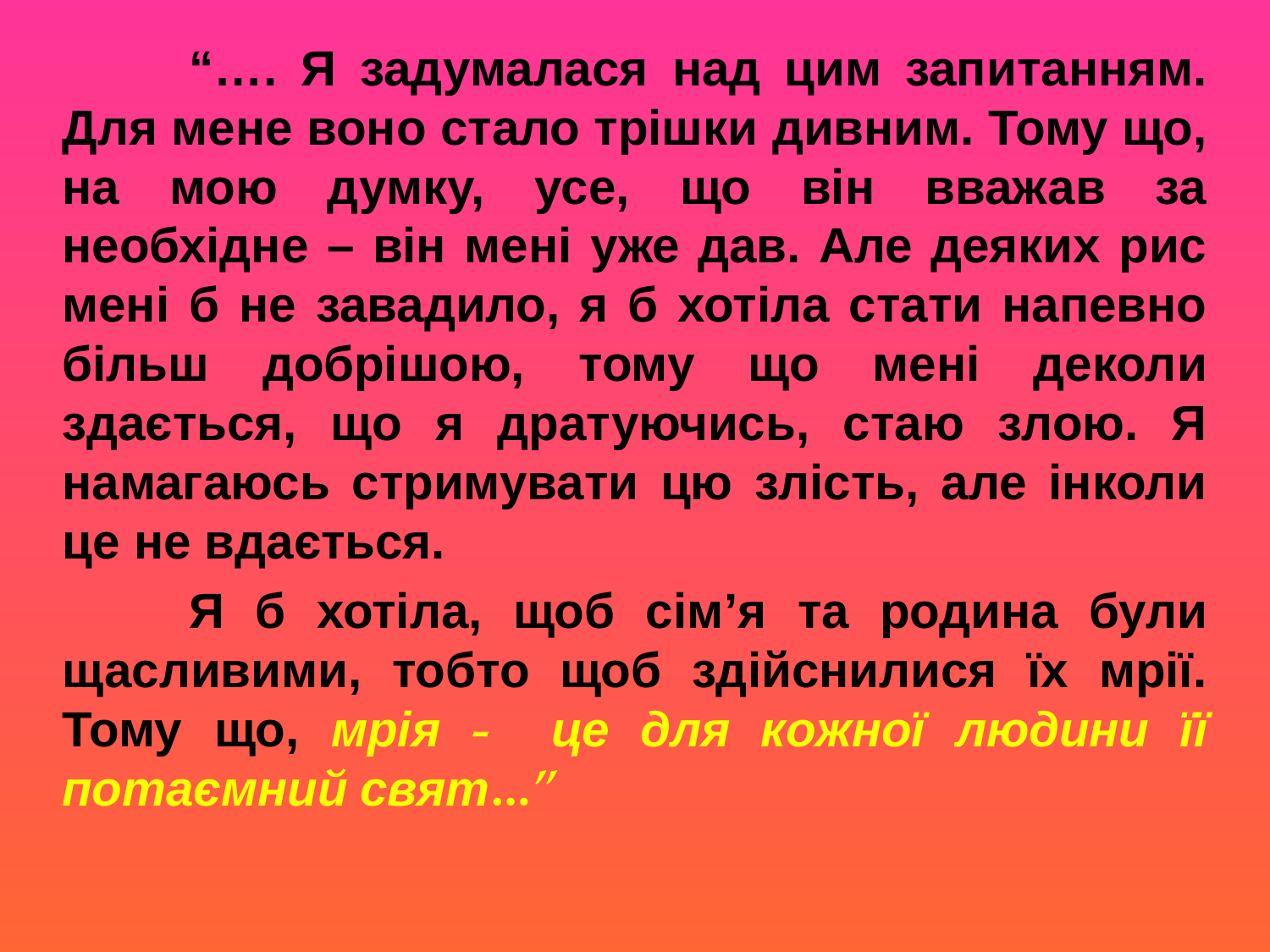

“…. Я задумалася над цим запитанням. Для мене воно стало трішки дивним. Тому що, на мою думку, усе, що він вважав за необхідне – він мені уже дав. Але деяких рис мені б не завадило, я б хотіла стати напевно більш добрішою, тому що мені деколи здається, що я дратуючись, стаю злою. Я намагаюсь стримувати цю злість, але інколи це не вдається.
	Я б хотіла, щоб сім’я та родина були щасливими, тобто щоб здійснилися їх мрії. Тому що, мрія -  це для кожної людини її потаємний свят…”